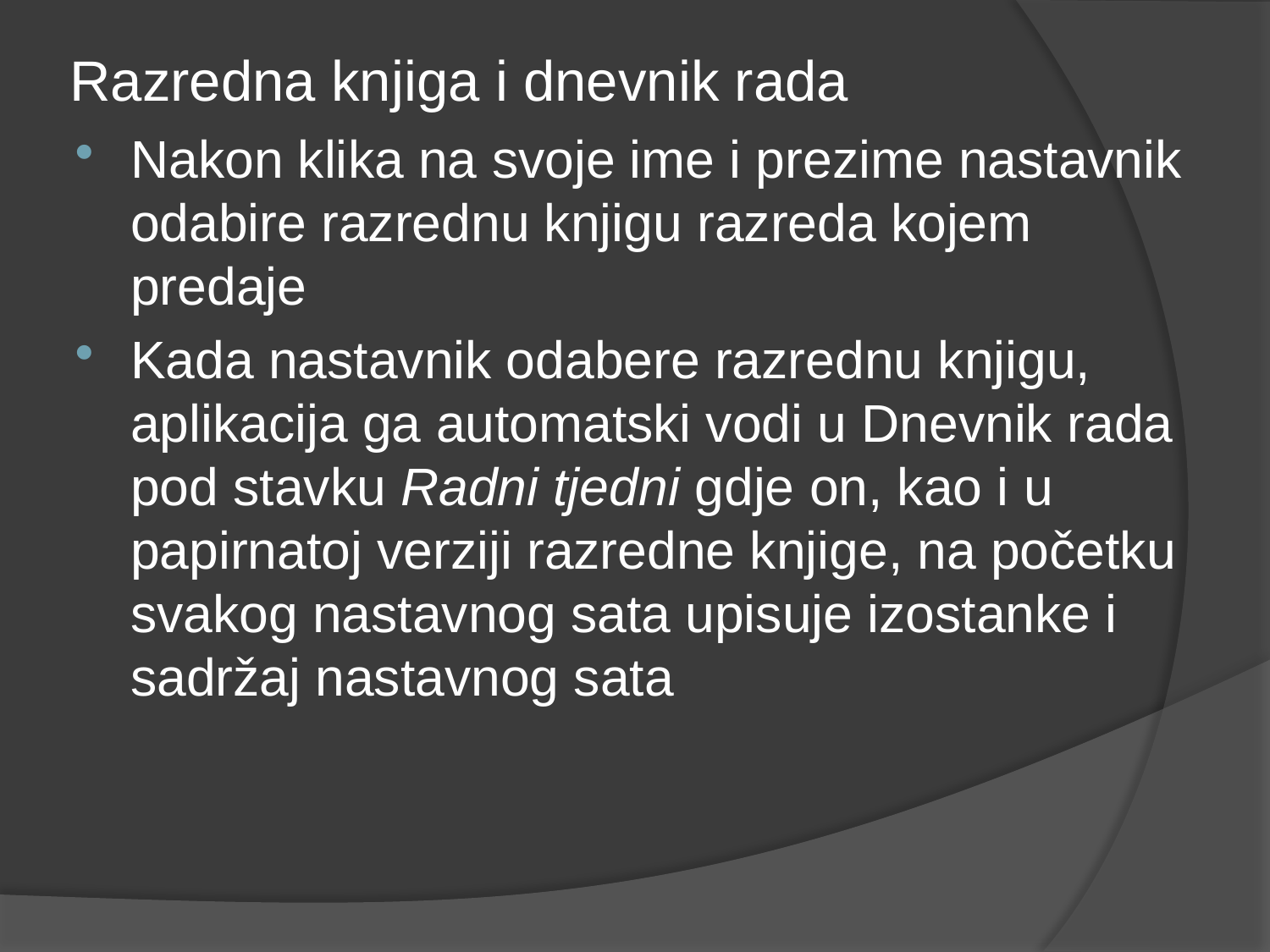

# Razredna knjiga i dnevnik rada
Nakon klika na svoje ime i prezime nastavnik odabire razrednu knjigu razreda kojem predaje
Kada nastavnik odabere razrednu knjigu, aplikacija ga automatski vodi u Dnevnik rada pod stavku Radni tjedni gdje on, kao i u papirnatoj verziji razredne knjige, na početku svakog nastavnog sata upisuje izostanke i sadržaj nastavnog sata